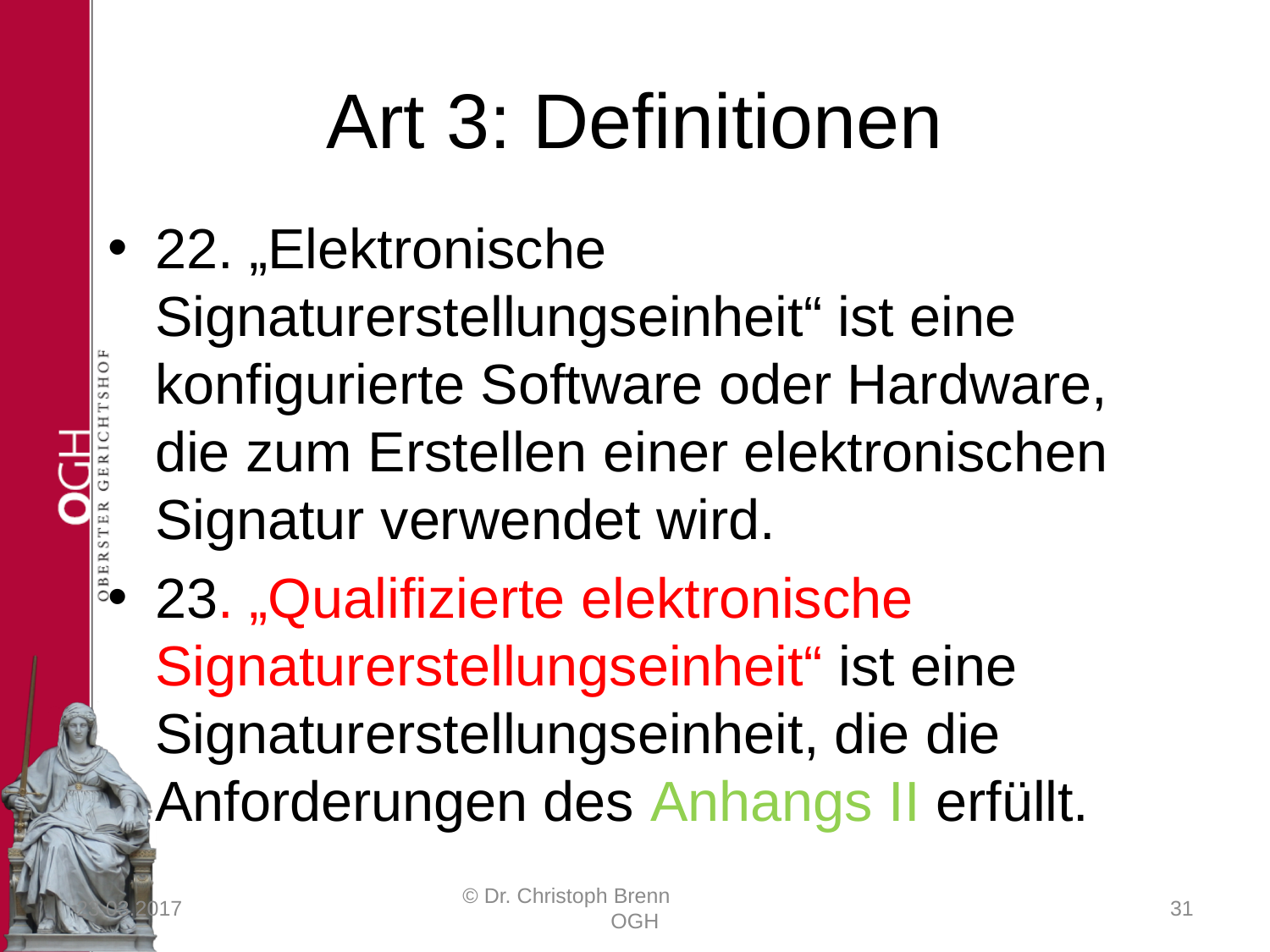

# Art 3: Definitionen
22. „Elektronische Signaturerstellungseinheit“ ist eine konfigurierte Software oder Hardware, die zum Erstellen einer elektronischen Signatur verwendet wird.
23. „Qualifizierte elektronische Signaturerstellungseinheit“ ist eine Signaturerstellungseinheit, die die Anforderungen des Anhangs II erfüllt.
23.03.2017
© Dr. Christoph Brenn                        OGH
31